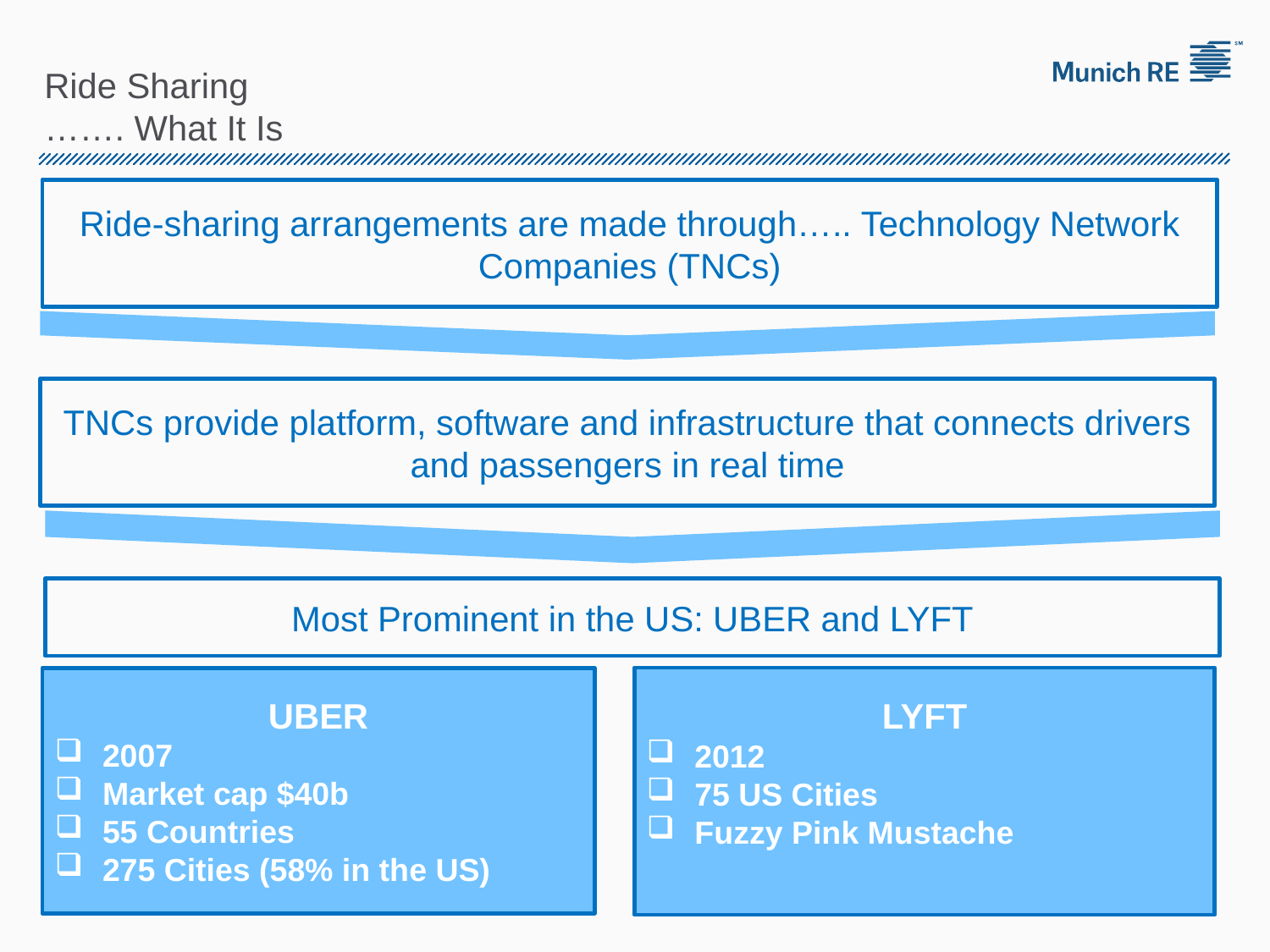

Ride Sharing
……. What It Is
Ride-sharing arrangements are made through….. Technology Network Companies (TNCs)
TNCs provide platform, software and infrastructure that connects drivers and passengers in real time
Most Prominent in the US: UBER and LYFT
UBER
2007
Market cap $40b
55 Countries
275 Cities (58% in the US)
LYFT
2012
75 US Cities
Fuzzy Pink Mustache